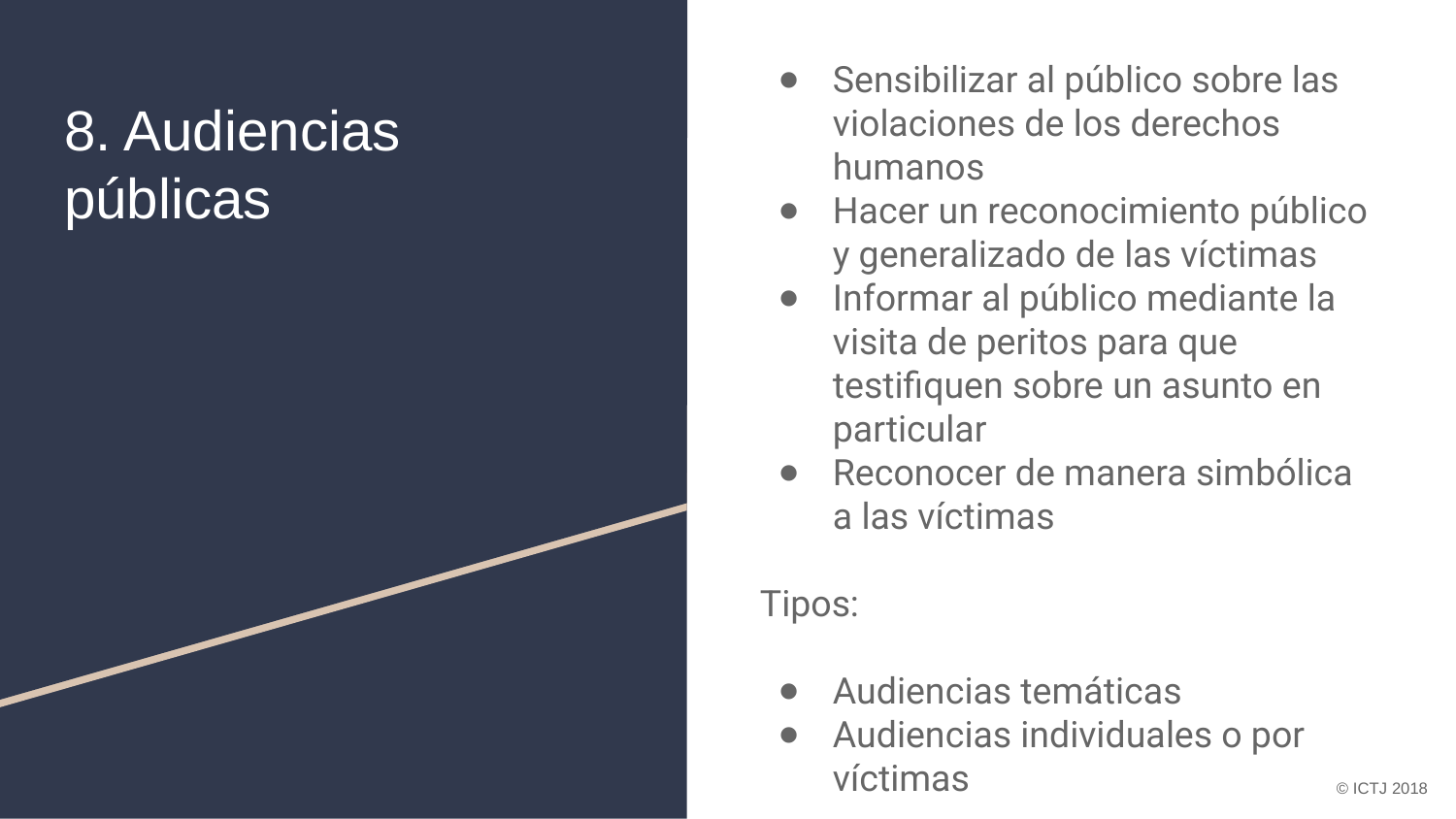

Sensibilizar al público sobre las violaciones de los derechos humanos
Hacer un reconocimiento público y generalizado de las víctimas
Informar al público mediante la visita de peritos para que testifiquen sobre un asunto en particular
Reconocer de manera simbólica a las víctimas

Tipos:

Audiencias temáticas
Audiencias individuales o por víctimas
# 8. Audiencias públicas
© ICTJ 2018